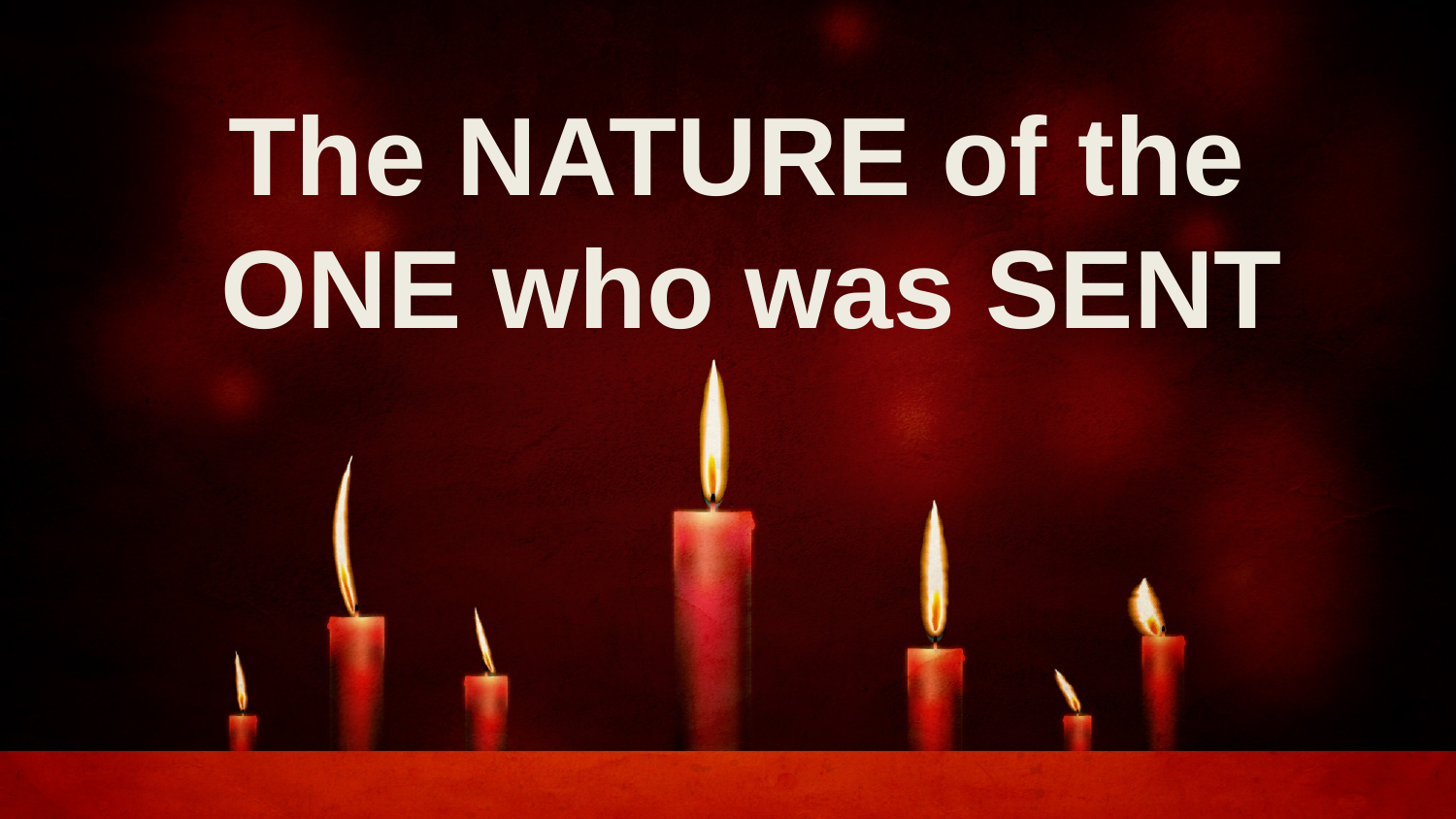

The NATURE of the
ONE who was SENT